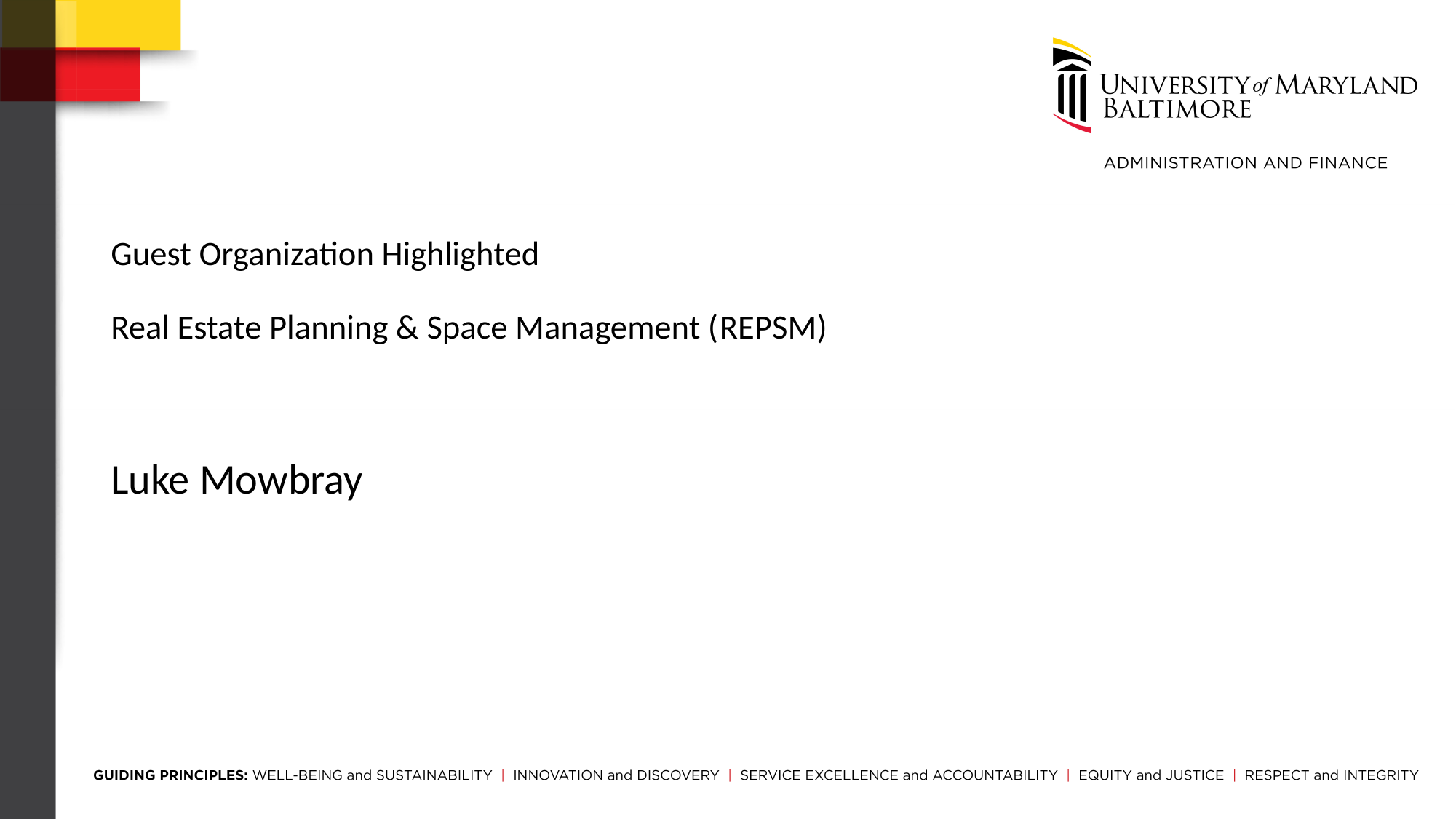

# Guest Organization Highlighted Real Estate Planning & Space Management (REPSM)
Luke Mowbray